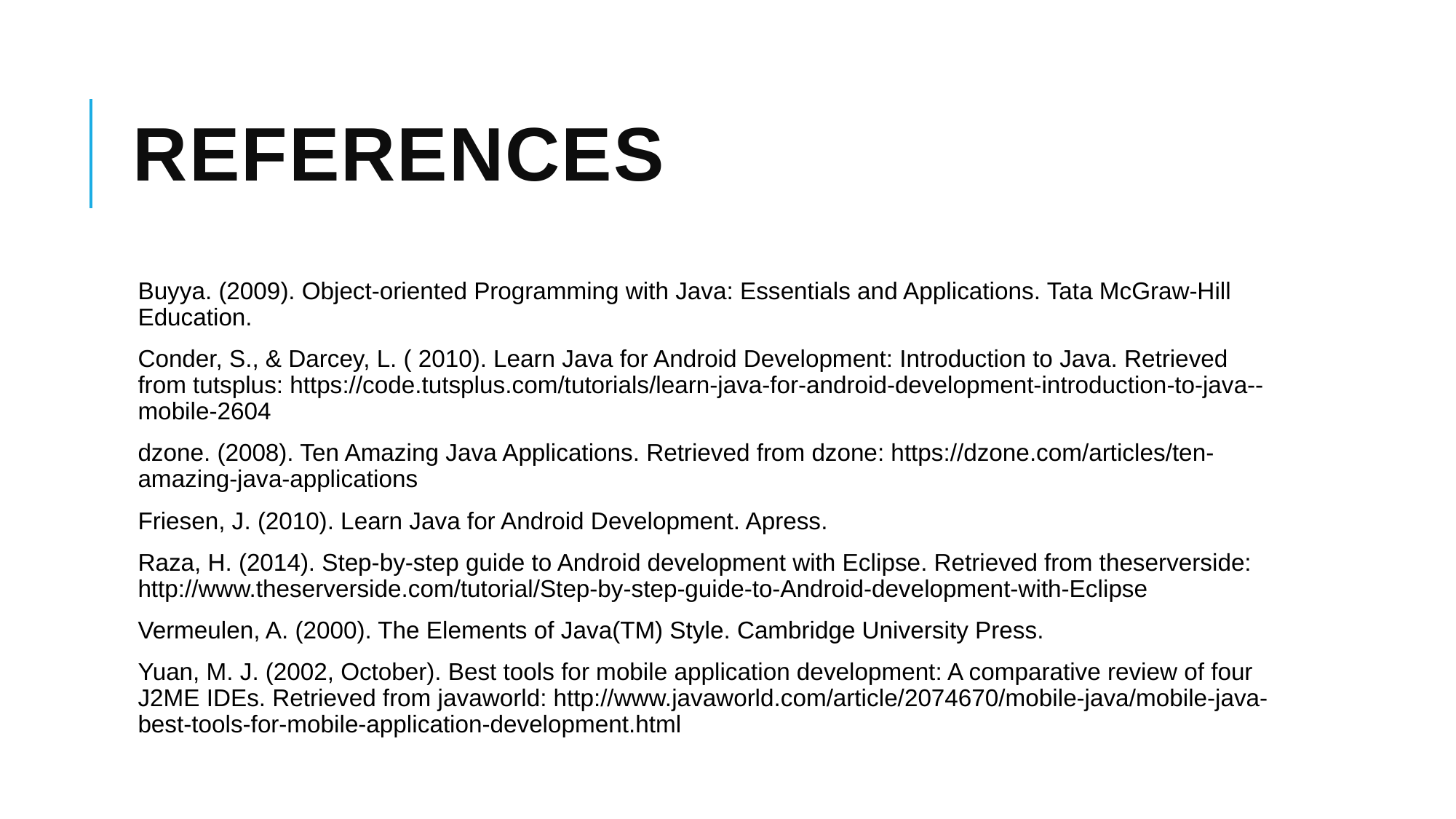

# References
Buyya. (2009). Object-oriented Programming with Java: Essentials and Applications. Tata McGraw-Hill Education.
Conder, S., & Darcey, L. ( 2010). Learn Java for Android Development: Introduction to Java. Retrieved from tutsplus: https://code.tutsplus.com/tutorials/learn-java-for-android-development-introduction-to-java--mobile-2604
dzone. (2008). Ten Amazing Java Applications. Retrieved from dzone: https://dzone.com/articles/ten-amazing-java-applications
Friesen, J. (2010). Learn Java for Android Development. Apress.
Raza, H. (2014). Step-by-step guide to Android development with Eclipse. Retrieved from theserverside: http://www.theserverside.com/tutorial/Step-by-step-guide-to-Android-development-with-Eclipse
Vermeulen, A. (2000). The Elements of Java(TM) Style. Cambridge University Press.
Yuan, M. J. (2002, October). Best tools for mobile application development: A comparative review of four J2ME IDEs. Retrieved from javaworld: http://www.javaworld.com/article/2074670/mobile-java/mobile-java-best-tools-for-mobile-application-development.html